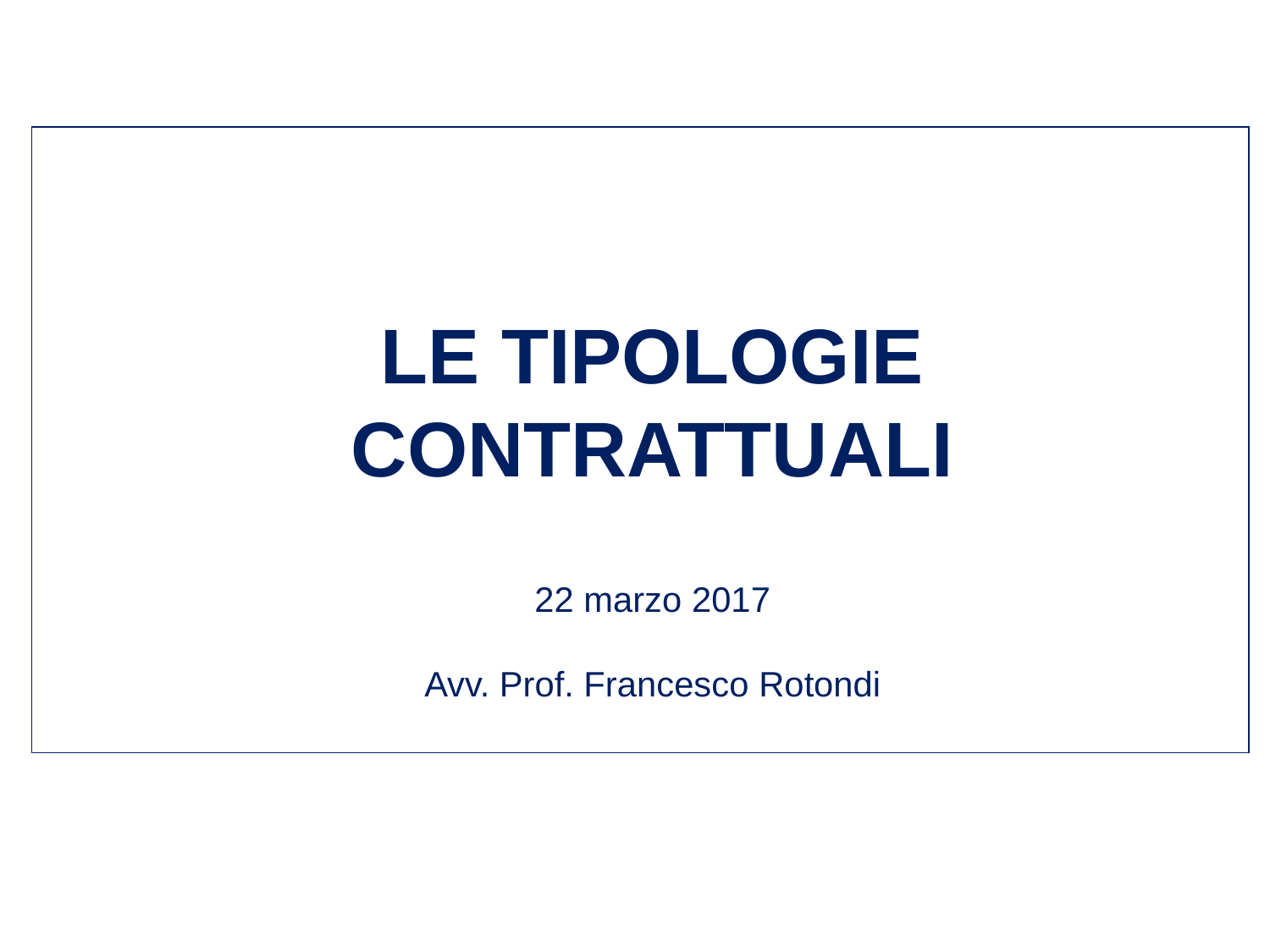

LE TIPOLOGIE CONTRATTUALI

22 marzo 2017

Avv. Prof. Francesco Rotondi

1